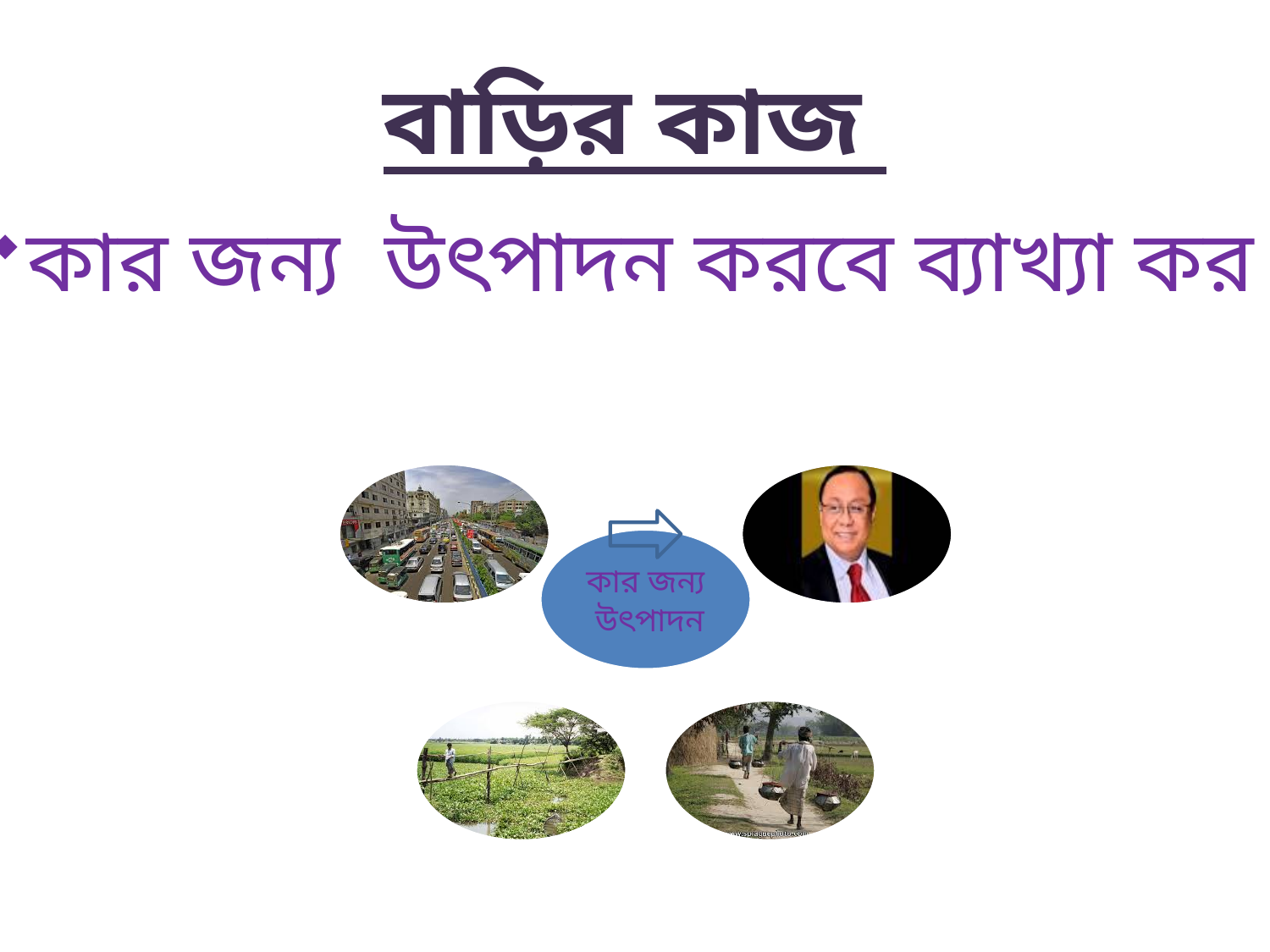

বাড়ির কাজ
কার জন্য  উৎপাদন করবে ব্যাখ্যা কর ।

কার জন্য  উৎপাদন